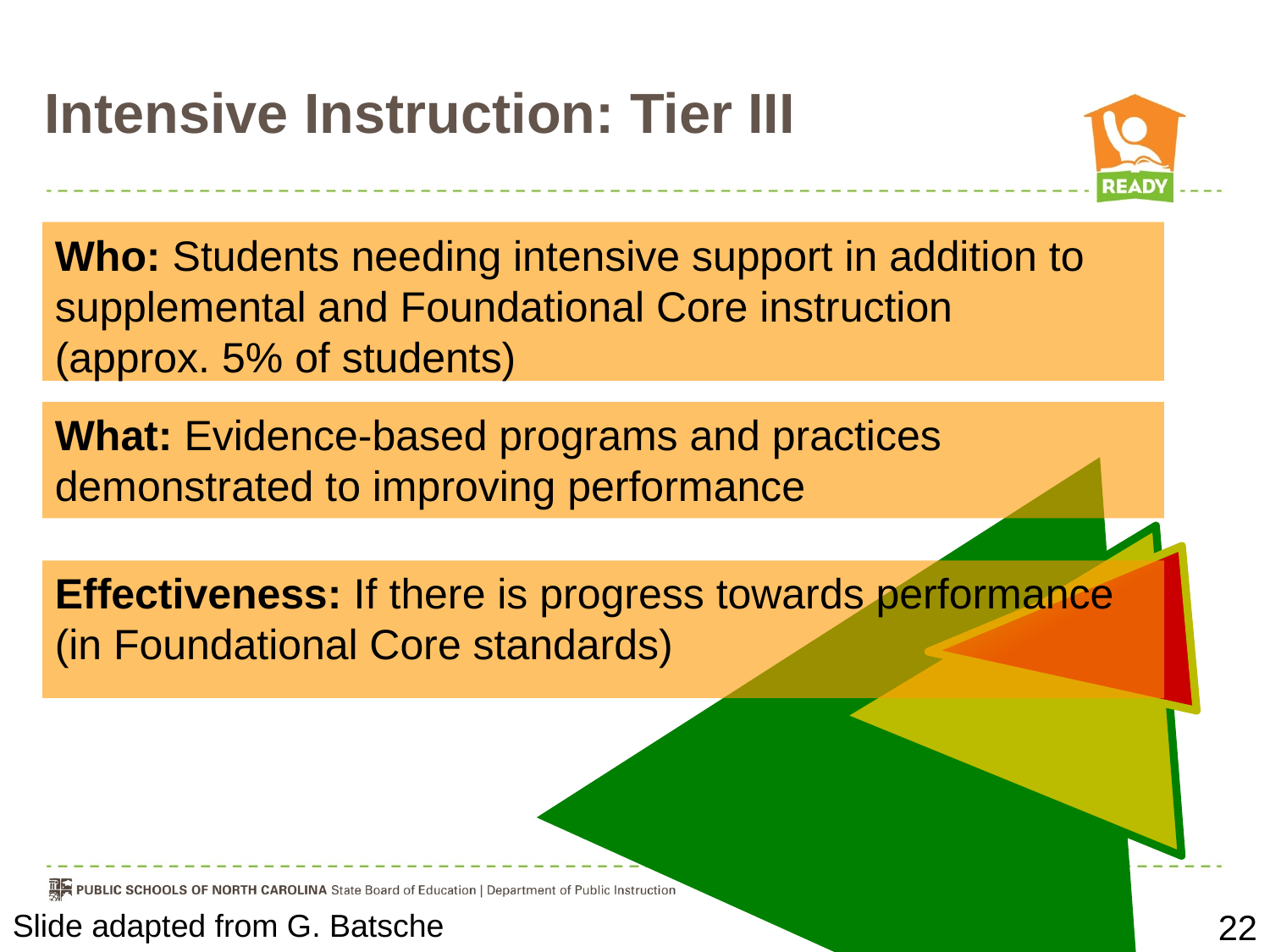

# Intensive Instruction: Tier III
Who: Students needing intensive support in addition to supplemental and Foundational Core instruction
(approx. 5% of students)
What: Evidence-based programs and practices demonstrated to improving performance

Effectiveness: If there is progress towards performance (in Foundational Core standards)

Slide adapted from G. Batsche
22